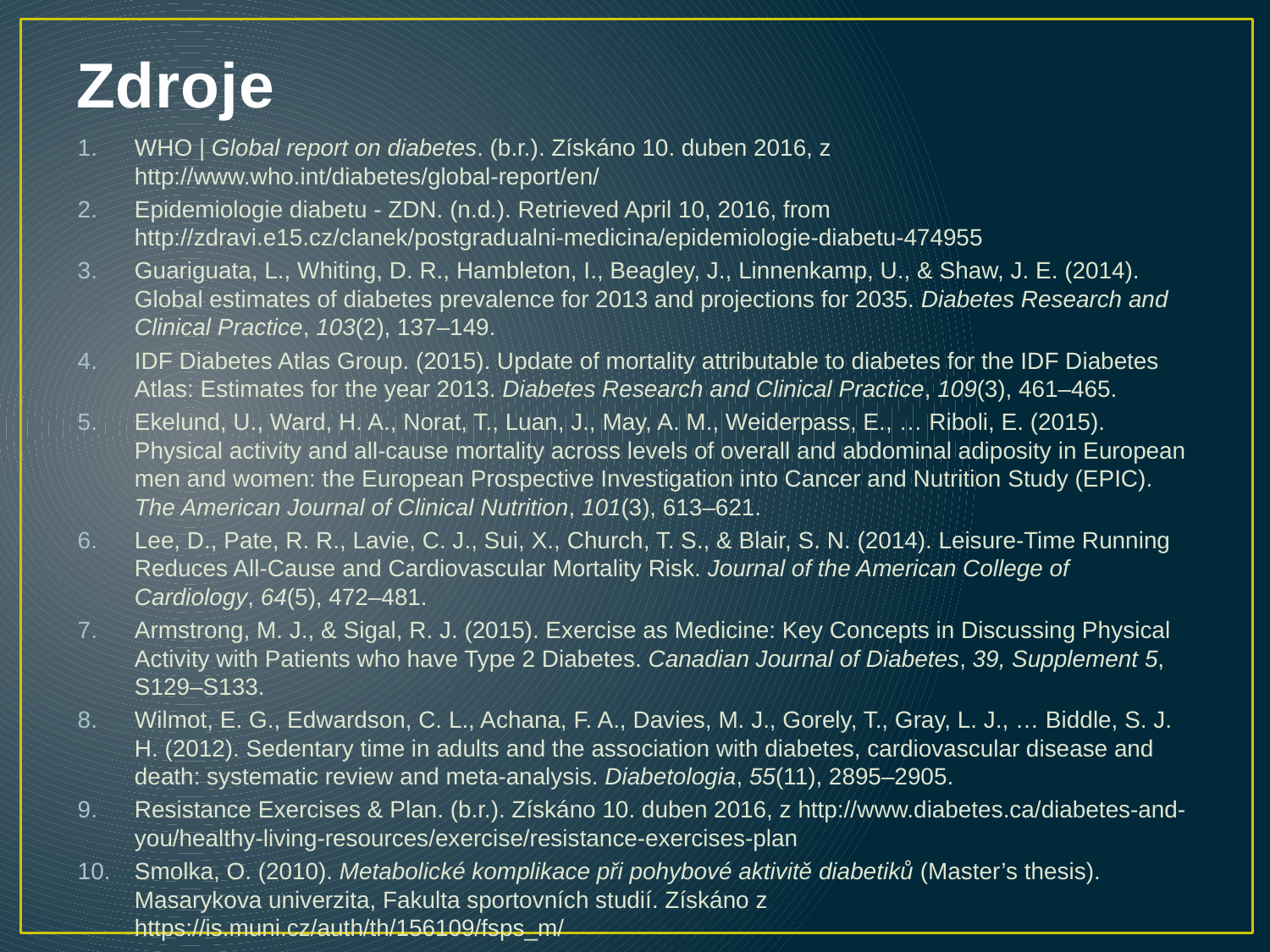

# Zdroje
WHO | Global report on diabetes. (b.r.). Získáno 10. duben 2016, z http://www.who.int/diabetes/global-report/en/
Epidemiologie diabetu - ZDN. (n.d.). Retrieved April 10, 2016, from http://zdravi.e15.cz/clanek/postgradualni-medicina/epidemiologie-diabetu-474955
Guariguata, L., Whiting, D. R., Hambleton, I., Beagley, J., Linnenkamp, U., & Shaw, J. E. (2014). Global estimates of diabetes prevalence for 2013 and projections for 2035. Diabetes Research and Clinical Practice, 103(2), 137–149.
IDF Diabetes Atlas Group. (2015). Update of mortality attributable to diabetes for the IDF Diabetes Atlas: Estimates for the year 2013. Diabetes Research and Clinical Practice, 109(3), 461–465.
Ekelund, U., Ward, H. A., Norat, T., Luan, J., May, A. M., Weiderpass, E., … Riboli, E. (2015). Physical activity and all-cause mortality across levels of overall and abdominal adiposity in European men and women: the European Prospective Investigation into Cancer and Nutrition Study (EPIC). The American Journal of Clinical Nutrition, 101(3), 613–621.
Lee, D., Pate, R. R., Lavie, C. J., Sui, X., Church, T. S., & Blair, S. N. (2014). Leisure-Time Running Reduces All-Cause and Cardiovascular Mortality Risk. Journal of the American College of Cardiology, 64(5), 472–481.
Armstrong, M. J., & Sigal, R. J. (2015). Exercise as Medicine: Key Concepts in Discussing Physical Activity with Patients who have Type 2 Diabetes. Canadian Journal of Diabetes, 39, Supplement 5, S129–S133.
Wilmot, E. G., Edwardson, C. L., Achana, F. A., Davies, M. J., Gorely, T., Gray, L. J., … Biddle, S. J. H. (2012). Sedentary time in adults and the association with diabetes, cardiovascular disease and death: systematic review and meta-analysis. Diabetologia, 55(11), 2895–2905.
Resistance Exercises & Plan. (b.r.). Získáno 10. duben 2016, z http://www.diabetes.ca/diabetes-and-you/healthy-living-resources/exercise/resistance-exercises-plan
Smolka, O. (2010). Metabolické komplikace při pohybové aktivitě diabetiků (Master’s thesis). Masarykova univerzita, Fakulta sportovních studií. Získáno z https://is.muni.cz/auth/th/156109/fsps_m/